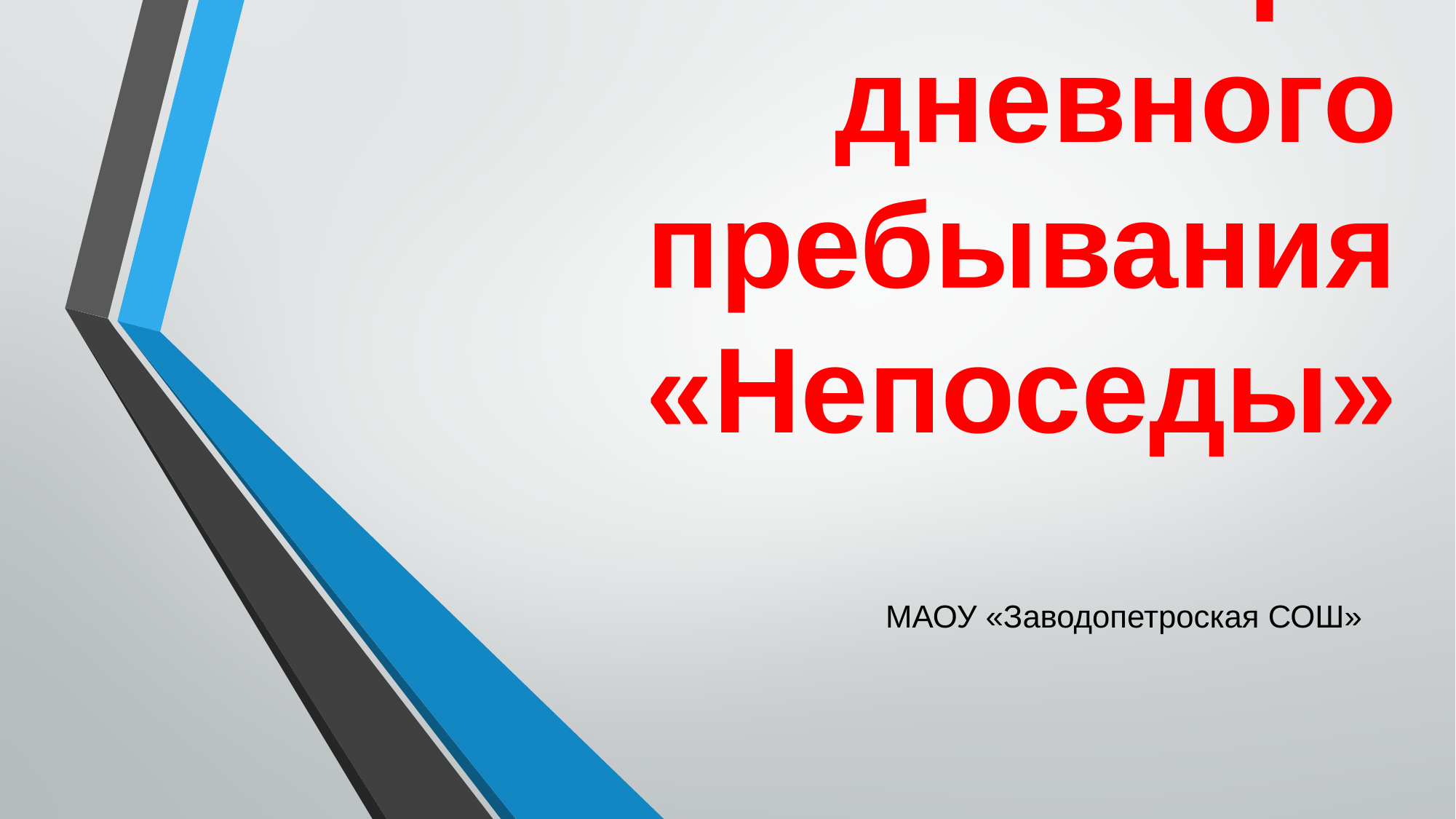

# Лагерь дневного пребывания «Непоседы»
МАОУ «Заводопетроская СОШ»